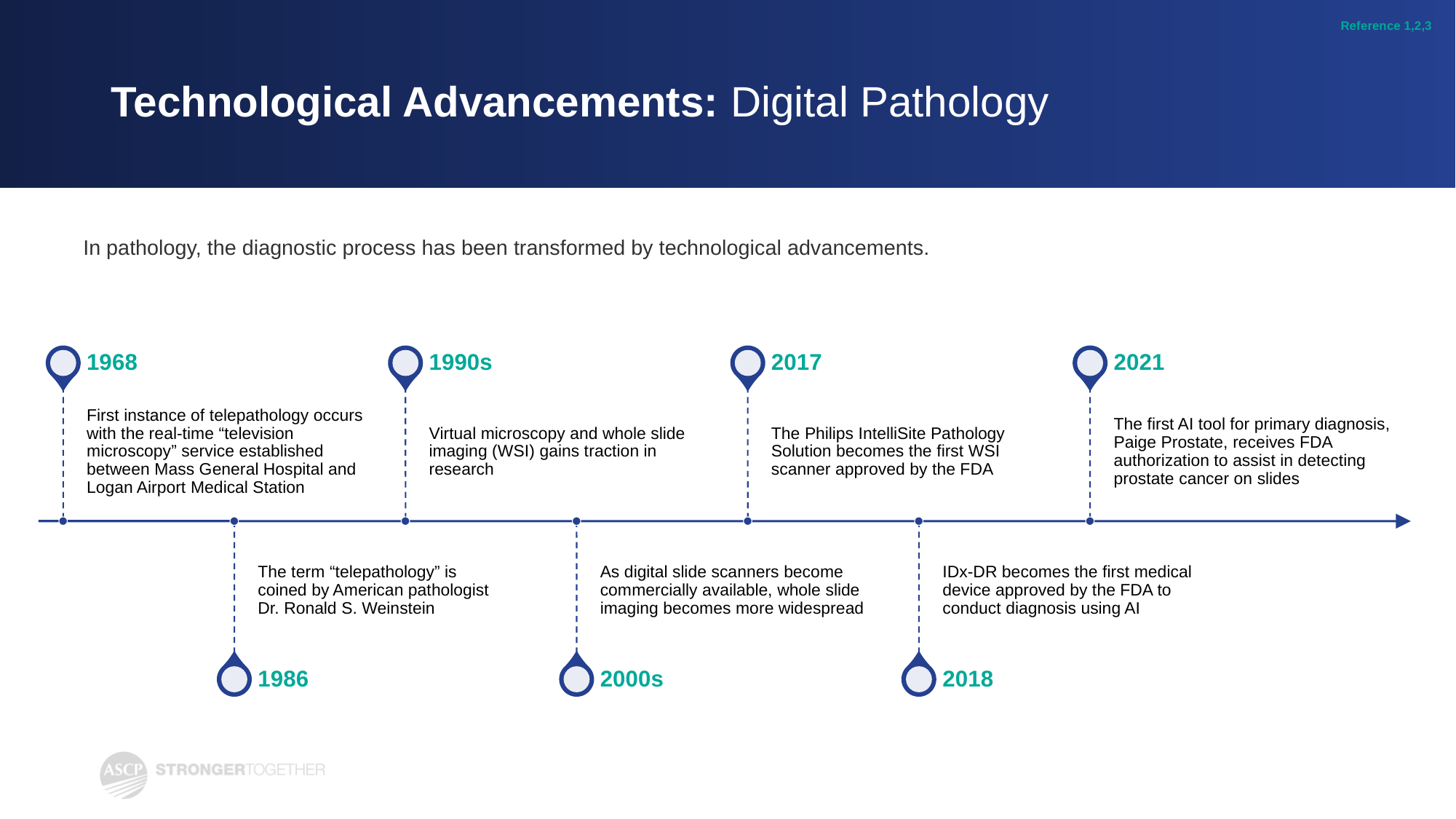

Reference 1,2,3
# Technological Advancements: Digital Pathology

In pathology, the diagnostic process has been transformed by technological advancements.

First instance of telepathology occurs with the real-time “television microscopy” service established between Mass General Hospital and Logan Airport Medical Station
1968
The term “telepathology” is
coined by American pathologist
Dr. Ronald S. Weinstein
1986
Virtual microscopy and whole slide imaging (WSI) gains traction in research
1990s
As digital slide scanners become commercially available, whole slide imaging becomes more widespread
2000s
The Philips IntelliSite Pathology Solution becomes the first WSI scanner approved by the FDA
2017
IDx-DR becomes the first medical device approved by the FDA to conduct diagnosis using AI
2018
The first AI tool for primary diagnosis, Paige Prostate, receives FDA authorization to assist in detecting prostate cancer on slides
2021